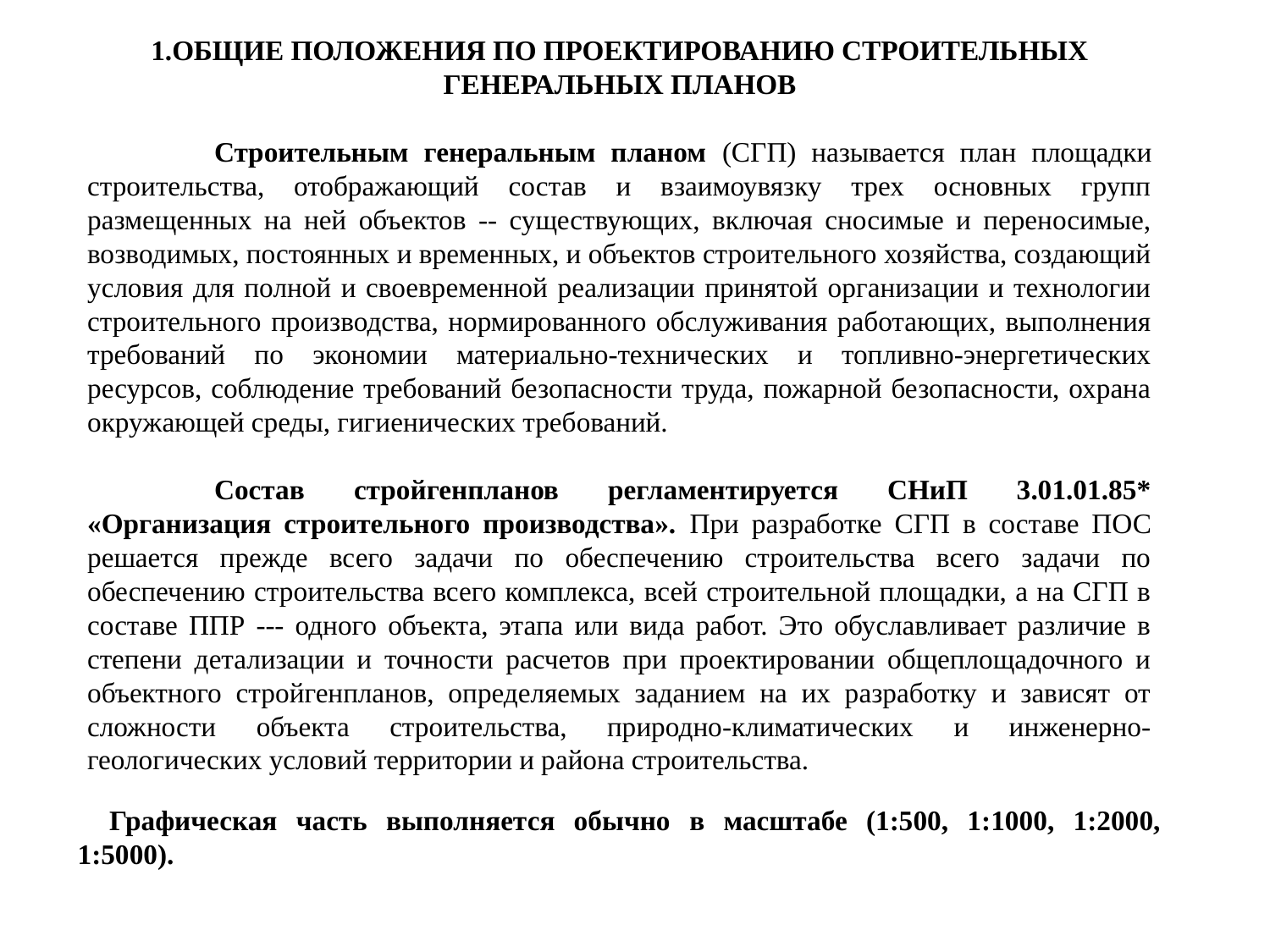

1.ОБЩИЕ ПОЛОЖЕНИЯ ПО ПРОЕКТИРОВАНИЮ СТРОИТЕЛЬНЫХ ГЕНЕРАЛЬНЫХ ПЛАНОВ

	Строительным генеральным планом (СГП) называется план площадки строительства, отображающий состав и взаимоувязку трех основных групп размещенных на ней объектов -- существующих, включая сносимые и переносимые, возводимых, постоянных и временных, и объектов строительного хозяйства, создающий условия для полной и своевременной реализации принятой организации и технологии строительного производства, нормированного обслуживания работающих, выполнения требований по экономии материально-технических и топливно-энергетических ресурсов, соблюдение требований безопасности труда, пожарной безопасности, охрана окружающей среды, гигиенических требований.

	Состав стройгенпланов регламентируется СНиП 3.01.01.85* «Организация строительного производства». При разработке СГП в составе ПОС решается прежде всего задачи по обеспечению строительства всего задачи по обеспечению строительства всего комплекса, всей строительной площадки, а на СГП в составе ППР --- одного объекта, этапа или вида работ. Это обуславливает различие в степени детализации и точности расчетов при проектировании общеплощадочного и объектного стройгенпланов, определяемых заданием на их разработку и зависят от сложности объекта строительства, природно-климатических и инженерно-геологических условий территории и района строительства.

Графическая часть выполняется обычно в масштабе (1:500, 1:1000, 1:2000, 1:5000).